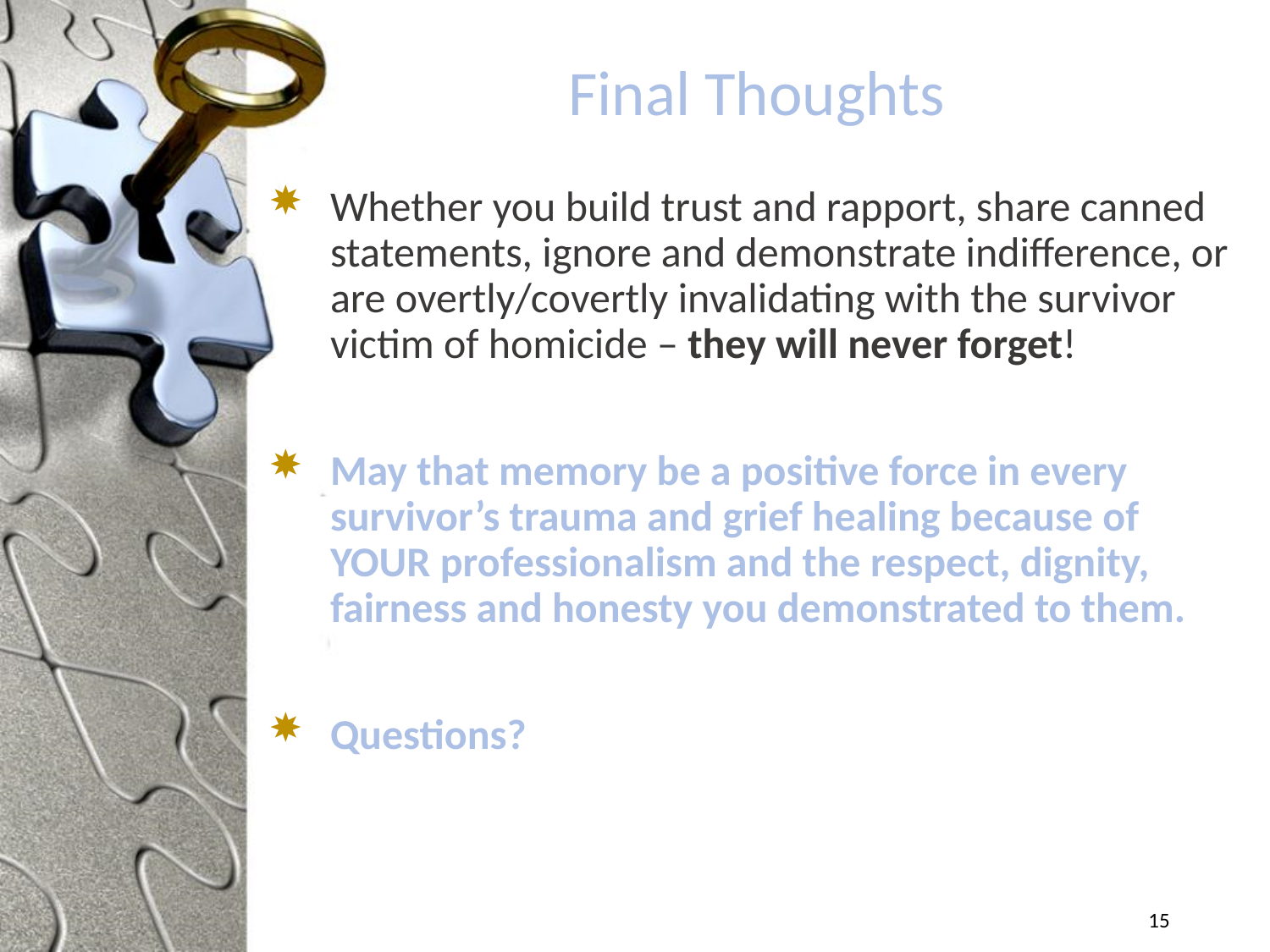

# Final Thoughts
Whether you build trust and rapport, share canned statements, ignore and demonstrate indifference, or are overtly/covertly invalidating with the survivor victim of homicide – they will never forget!

May that memory be a positive force in every survivor’s trauma and grief healing because of YOUR professionalism and the respect, dignity, fairness and honesty you demonstrated to them.

Questions?
15